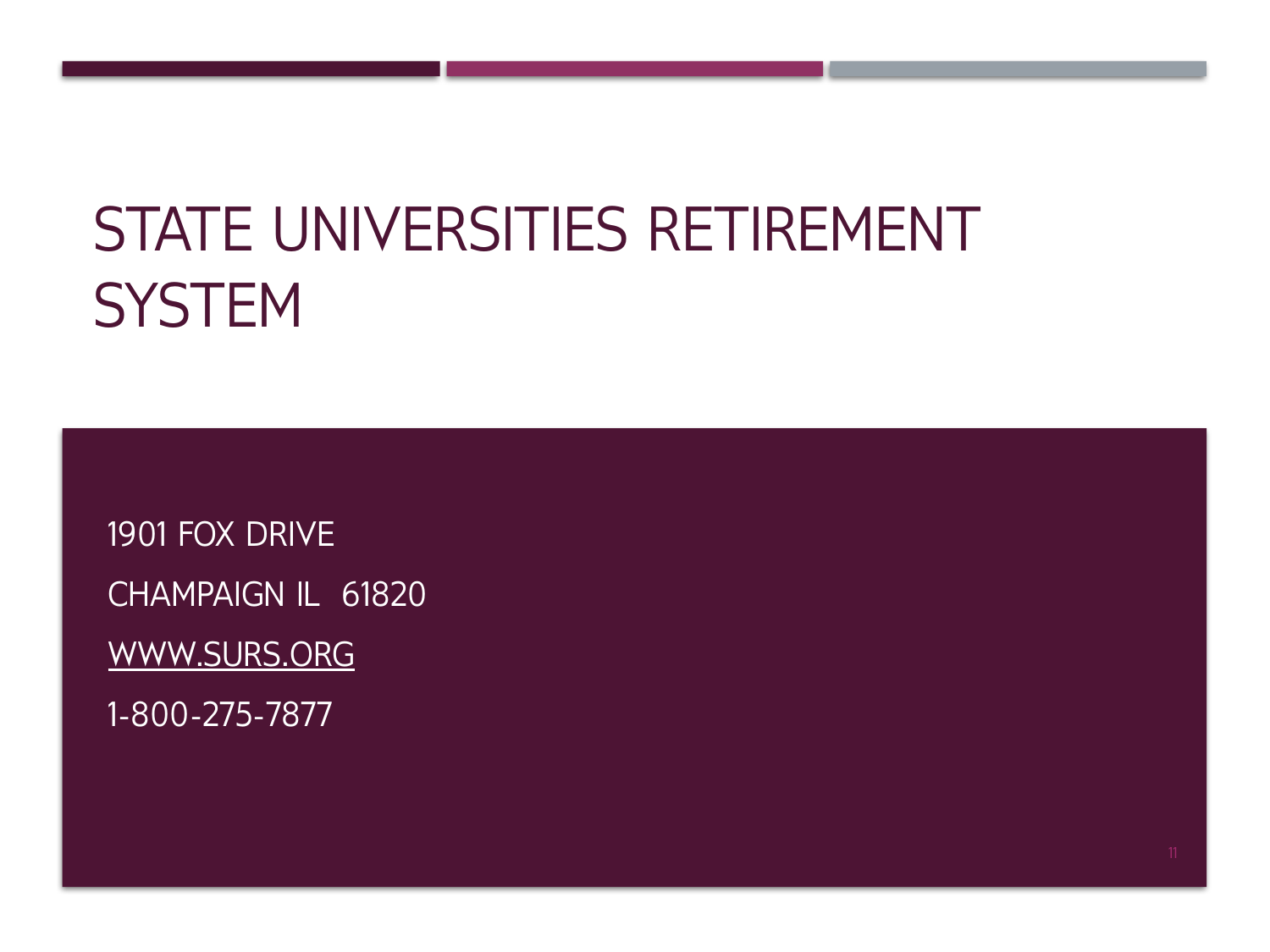

# State Universities Retirement System
1901 Fox Drive
Champaign IL  61820
www.surs.org
1-800-275-7877
11